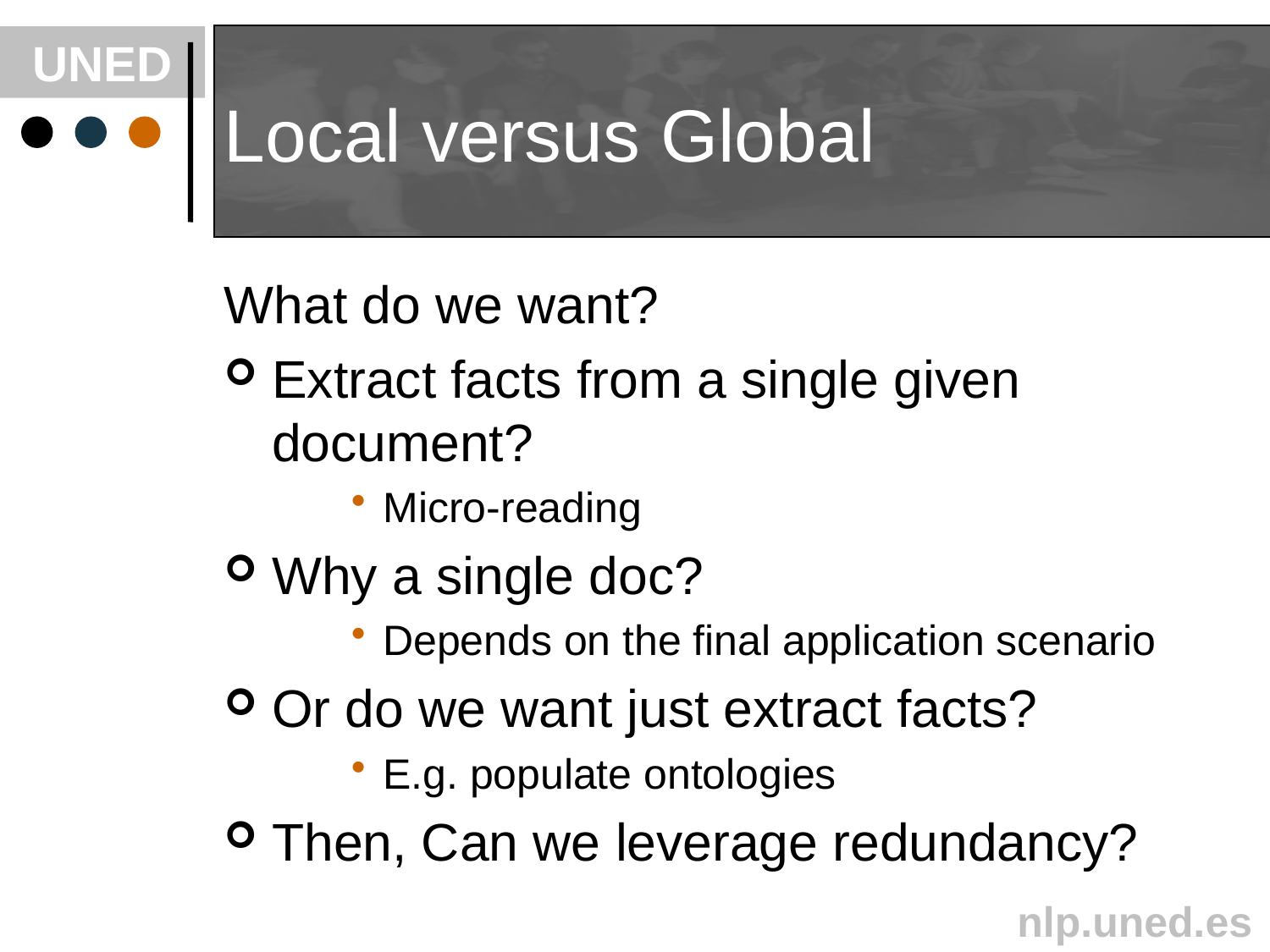

# Local versus Global
What do we want?
Extract facts from a single given document?
Micro-reading
Why a single doc?
Depends on the final application scenario
Or do we want just extract facts?
E.g. populate ontologies
Then, Can we leverage redundancy?